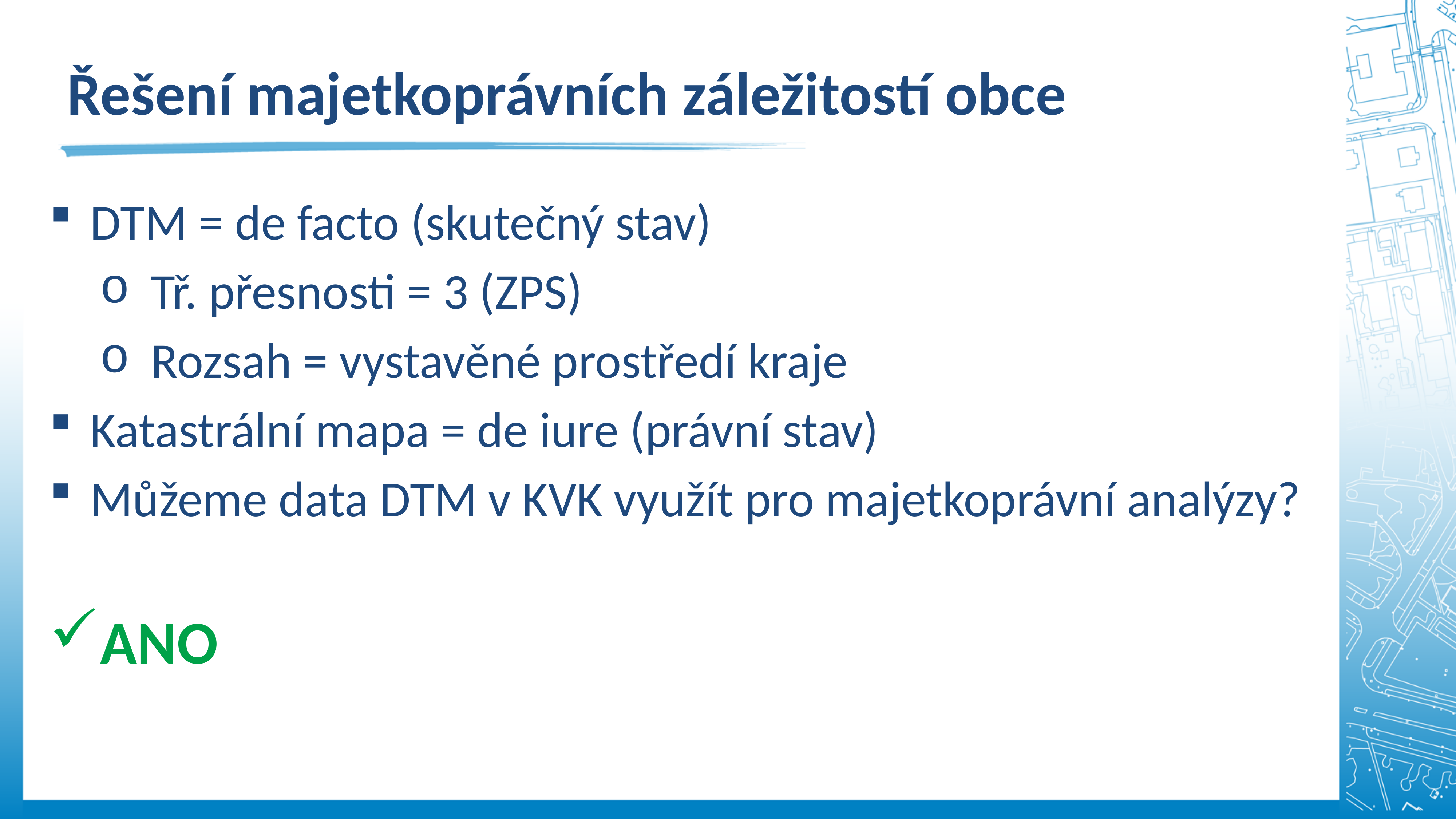

Řešení majetkoprávních záležitostí obce
DTM = de facto (skutečný stav)
Tř. přesnosti = 3 (ZPS)
Rozsah = vystavěné prostředí kraje
Katastrální mapa = de iure (právní stav)
Můžeme data DTM v KVK využít pro majetkoprávní analýzy?

ANO